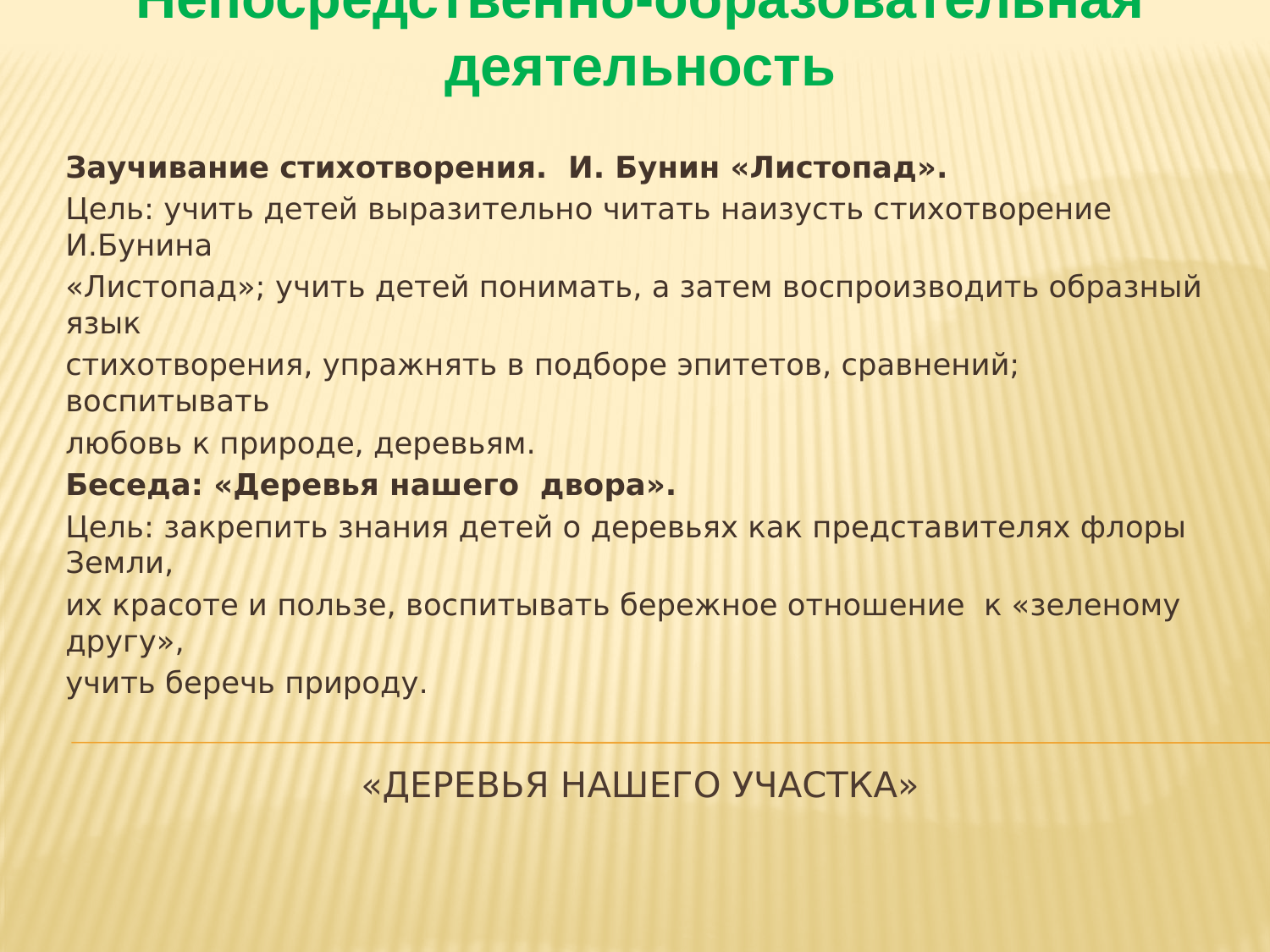

Непосредственно-образовательная деятельность

Заучивание стихотворения.  И. Бунин «Листопад».
Цель: учить детей выразительно читать наизусть стихотворение И.Бунина
«Листопад»; учить детей понимать, а затем воспроизводить образный язык
стихотворения, упражнять в подборе эпитетов, сравнений; воспитывать
любовь к природе, деревьям.
Беседа: «Деревья нашего  двора».
Цель: закрепить знания детей о деревьях как представителях флоры Земли,
их красоте и пользе, воспитывать бережное отношение  к «зеленому другу»,
учить беречь природу.
# «Деревья нашего участка»